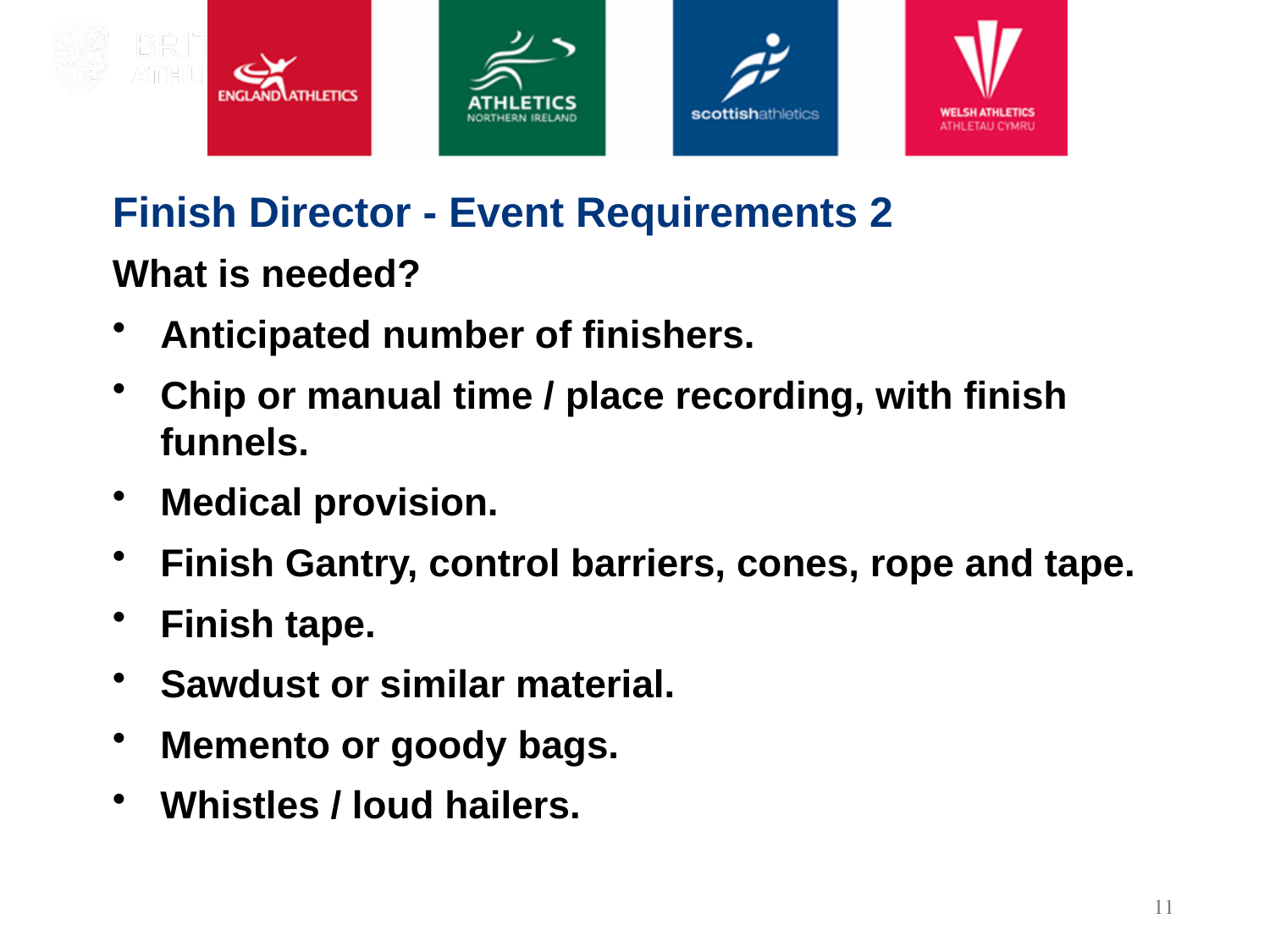

Finish Director - Event Requirements 2
What is needed?
Anticipated number of finishers.
Chip or manual time / place recording, with finish funnels.
Medical provision.
Finish Gantry, control barriers, cones, rope and tape.
Finish tape.
Sawdust or similar material.
Memento or goody bags.
Whistles / loud hailers.
11